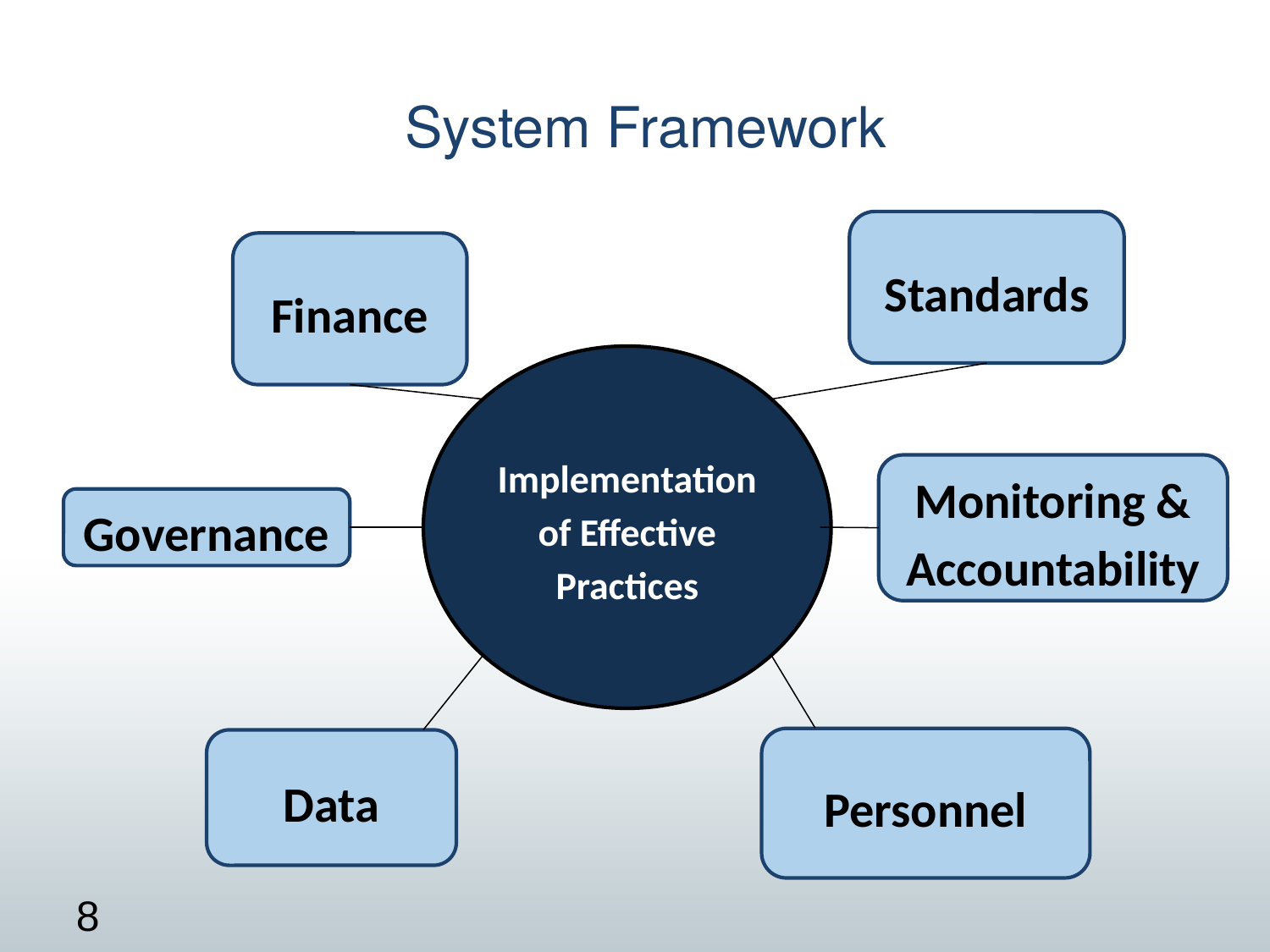

# System Framework
Standards
Finance
Implementation of Effective Practices
Monitoring & Accountability
Governance
Personnel
Data
8